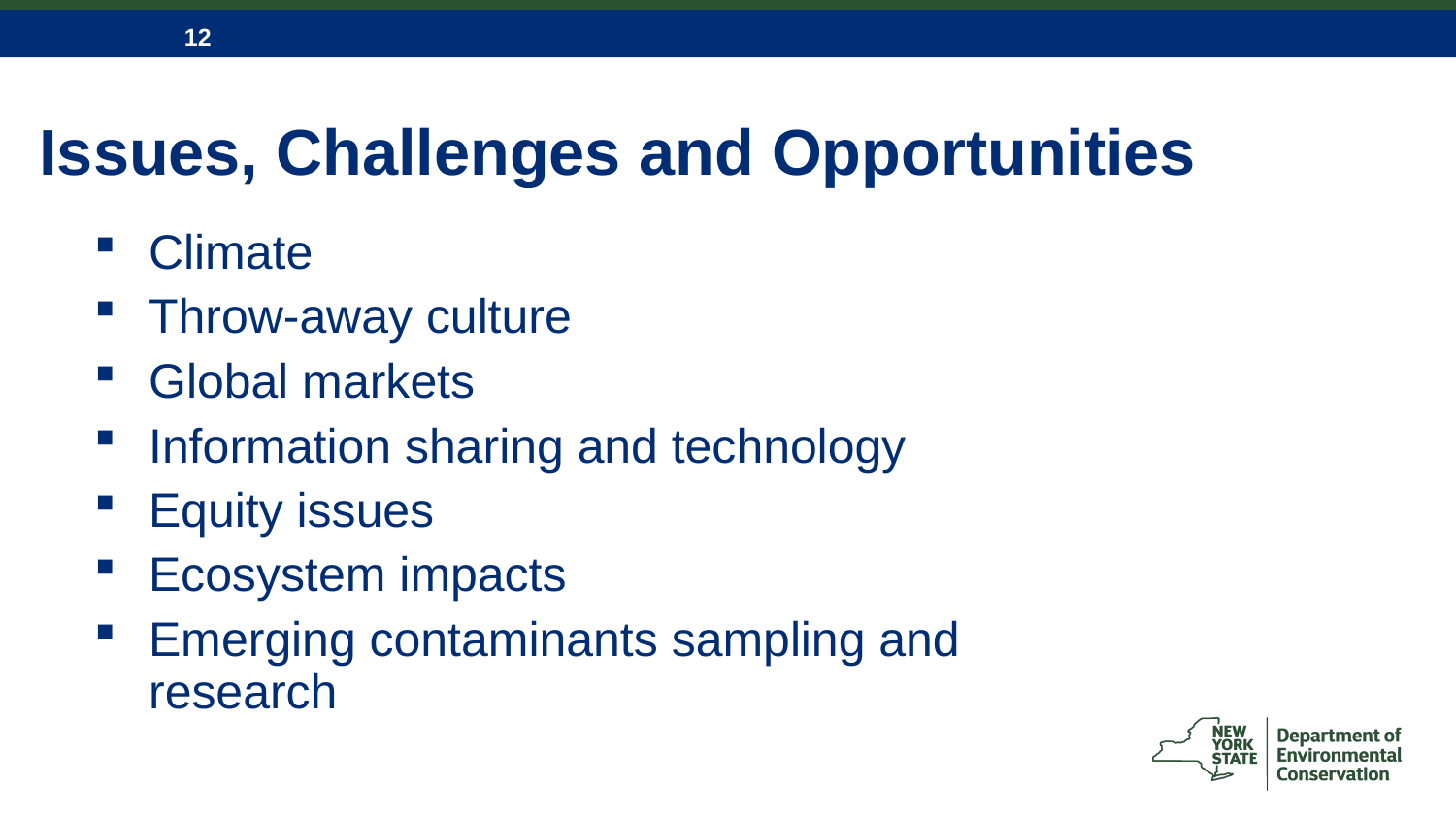

# Issues, Challenges and Opportunities
Climate
Throw-away culture
Global markets
Information sharing and technology
Equity issues
Ecosystem impacts
Emerging contaminants sampling and research